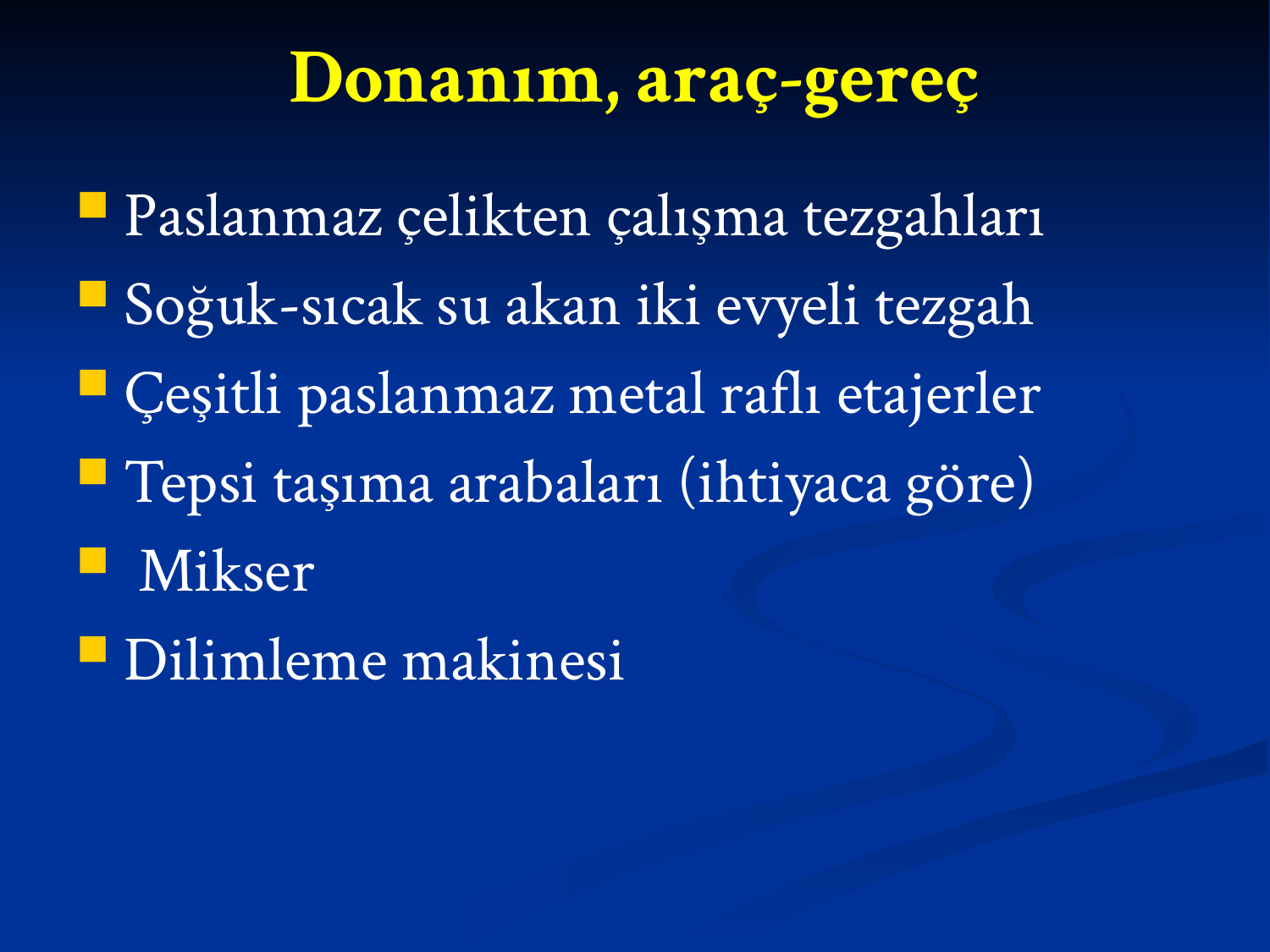

# Donanım, araç-gereç
Paslanmaz çelikten çalışma tezgahları
Soğuk-sıcak su akan iki evyeli tezgah
Çeşitli paslanmaz metal raflı etajerler
Tepsi taşıma arabaları (ihtiyaca göre)
 Mikser
Dilimleme makinesi